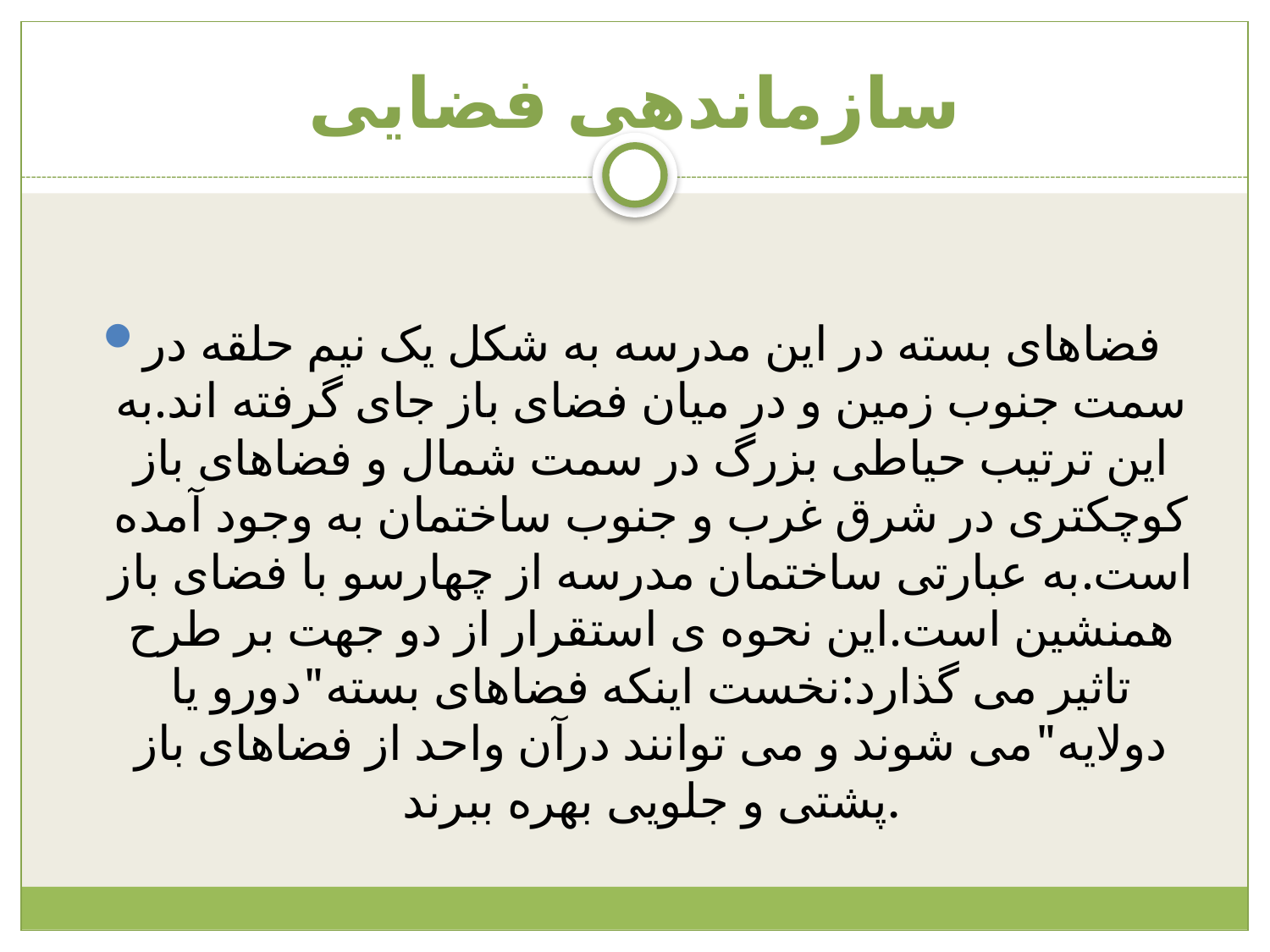

# سازماندهی فضایی
فضاهای بسته در این مدرسه به شکل یک نیم حلقه در سمت جنوب زمین و در میان فضای باز جای گرفته اند.به این ترتیب حیاطی بزرگ در سمت شمال و فضاهای باز کوچکتری در شرق غرب و جنوب ساختمان به وجود آمده است.به عبارتی ساختمان مدرسه از چهارسو با فضای باز همنشین است.این نحوه ی استقرار از دو جهت بر طرح تاثیر می گذارد:نخست اینکه فضاهای بسته"دورو یا دولایه"می شوند و می توانند درآن واحد از فضاهای باز پشتی و جلویی بهره ببرند.